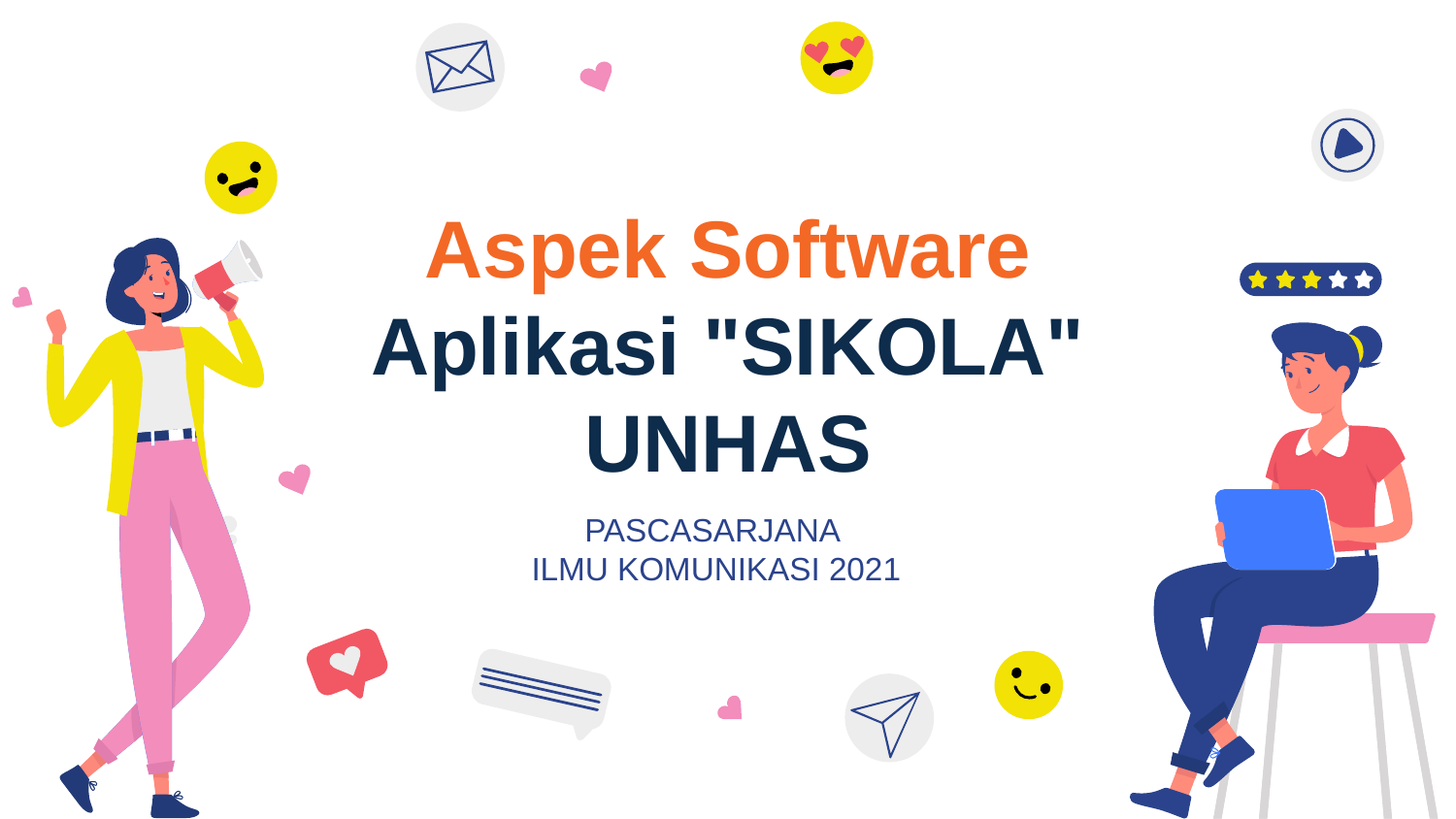

# Aspek Software Aplikasi "SIKOLA" UNHAS

PASCASARJANA
ILMU KOMUNIKASI 2021